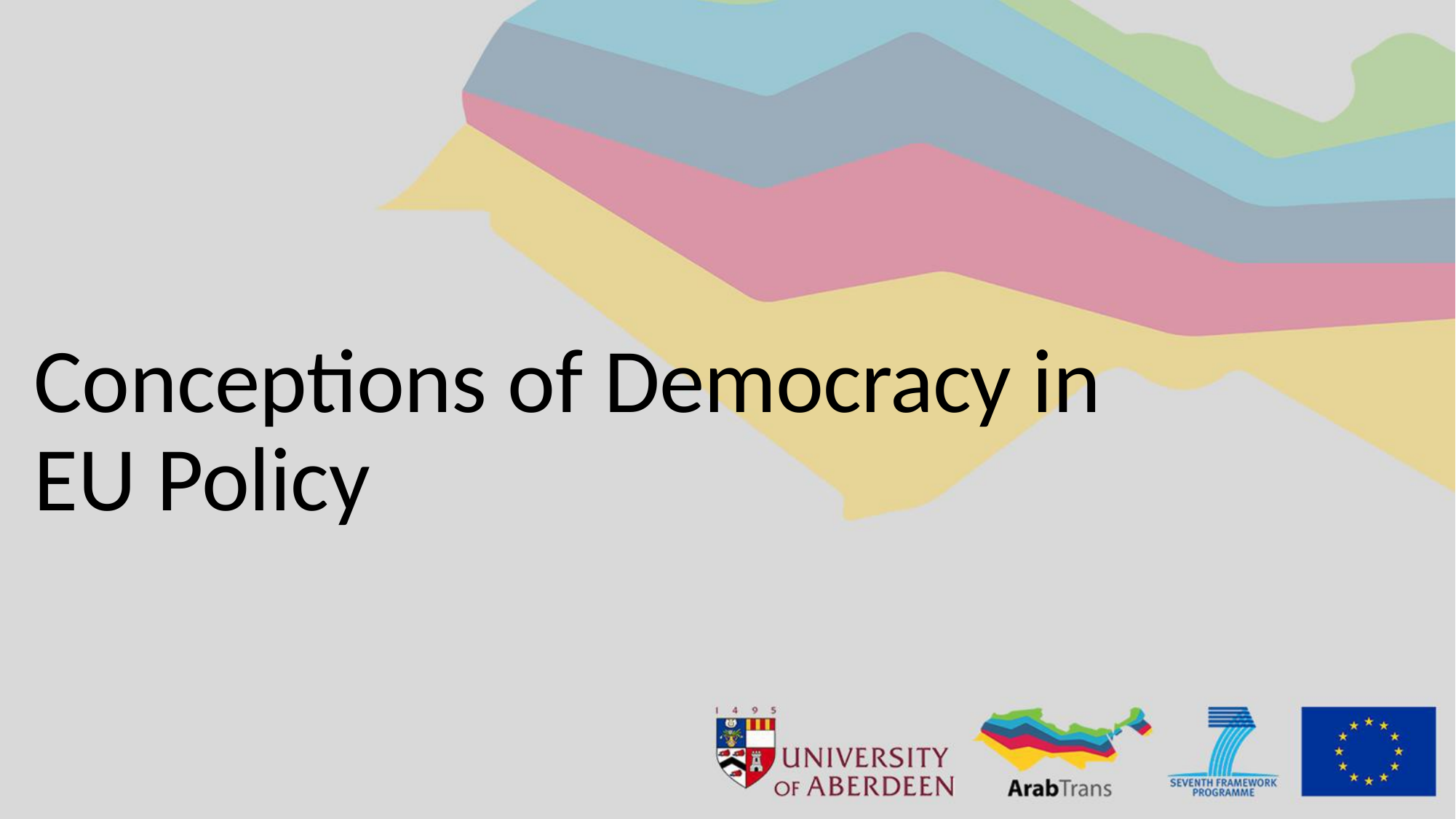

# Conceptions of Democracy in EU Policy